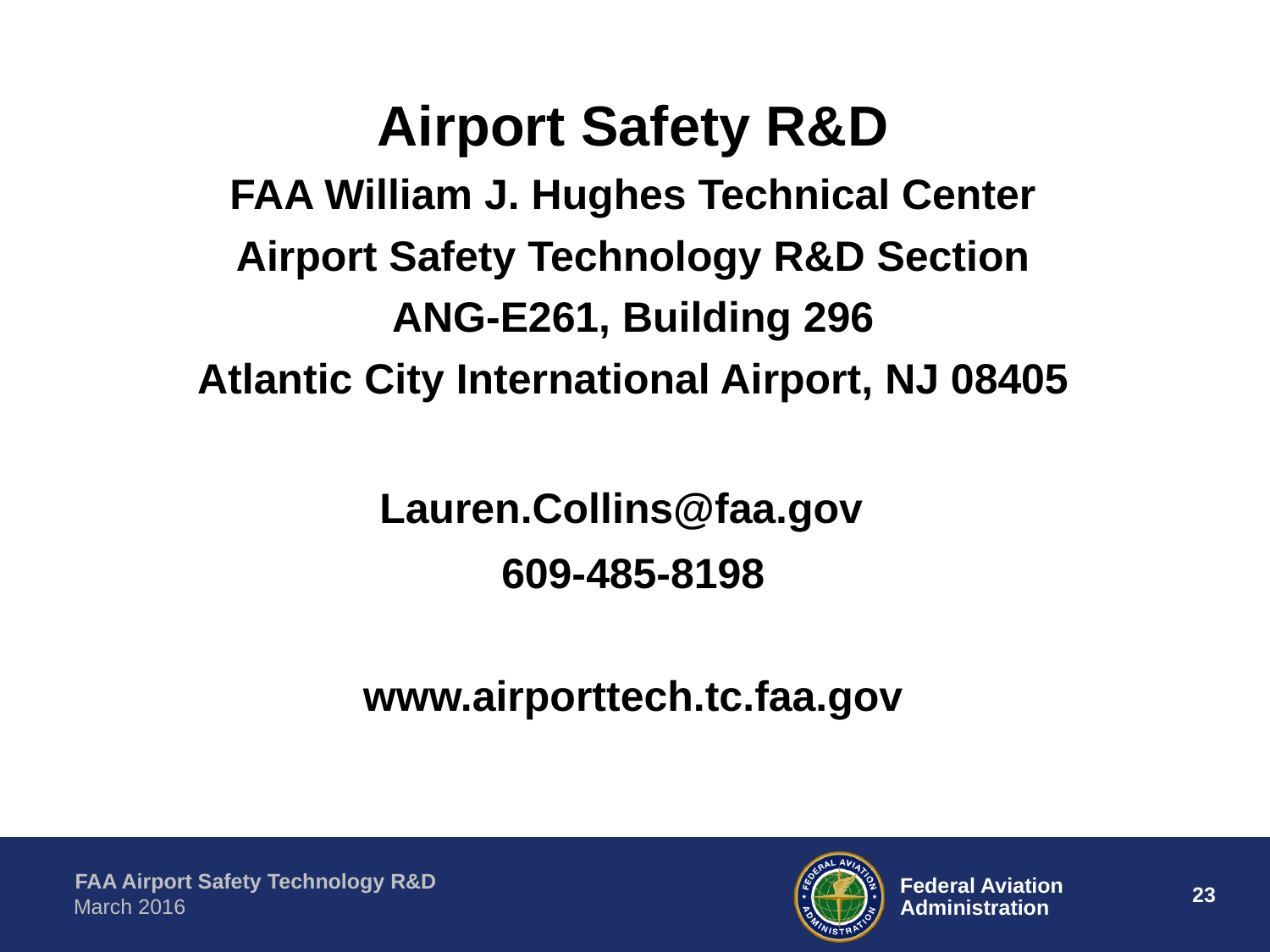

Airport Safety R&D
FAA William J. Hughes Technical Center
Airport Safety Technology R&D Section
ANG-E261, Building 296
Atlantic City International Airport, NJ 08405

Lauren.Collins@faa.gov
609-485-8198

www.airporttech.tc.faa.gov